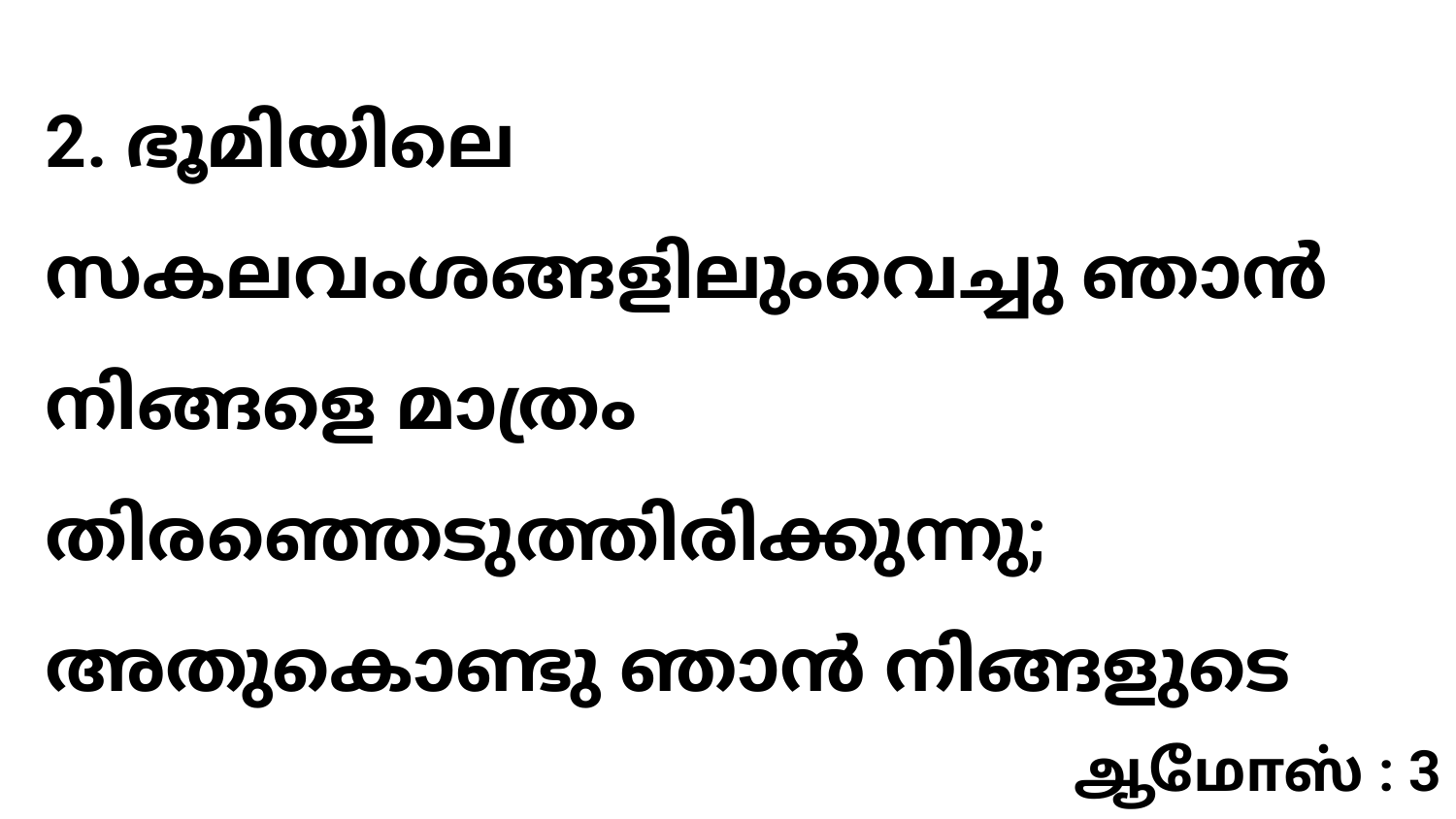

2. ഭൂമിയിലെ സകലവംശങ്ങളിലുംവെച്ചു ഞാൻ നിങ്ങളെ മാത്രം തിരഞ്ഞെടുത്തിരിക്കുന്നു; അതുകൊണ്ടു ഞാൻ നിങ്ങളുടെ
ஆமோஸ் : 3